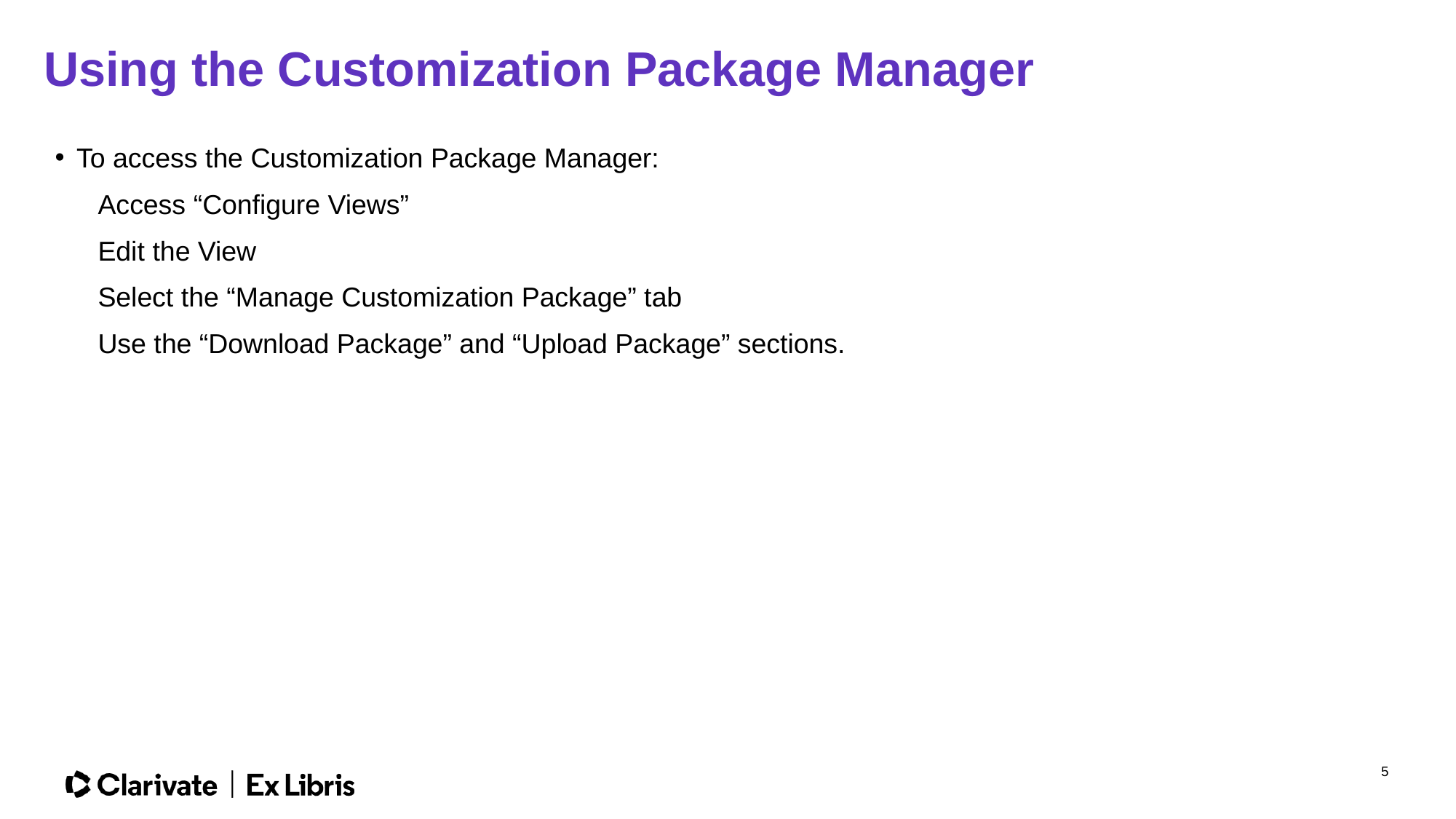

# Using the Customization Package Manager
To access the Customization Package Manager:
Access “Configure Views”
Edit the View
Select the “Manage Customization Package” tab
Use the “Download Package” and “Upload Package” sections.
5